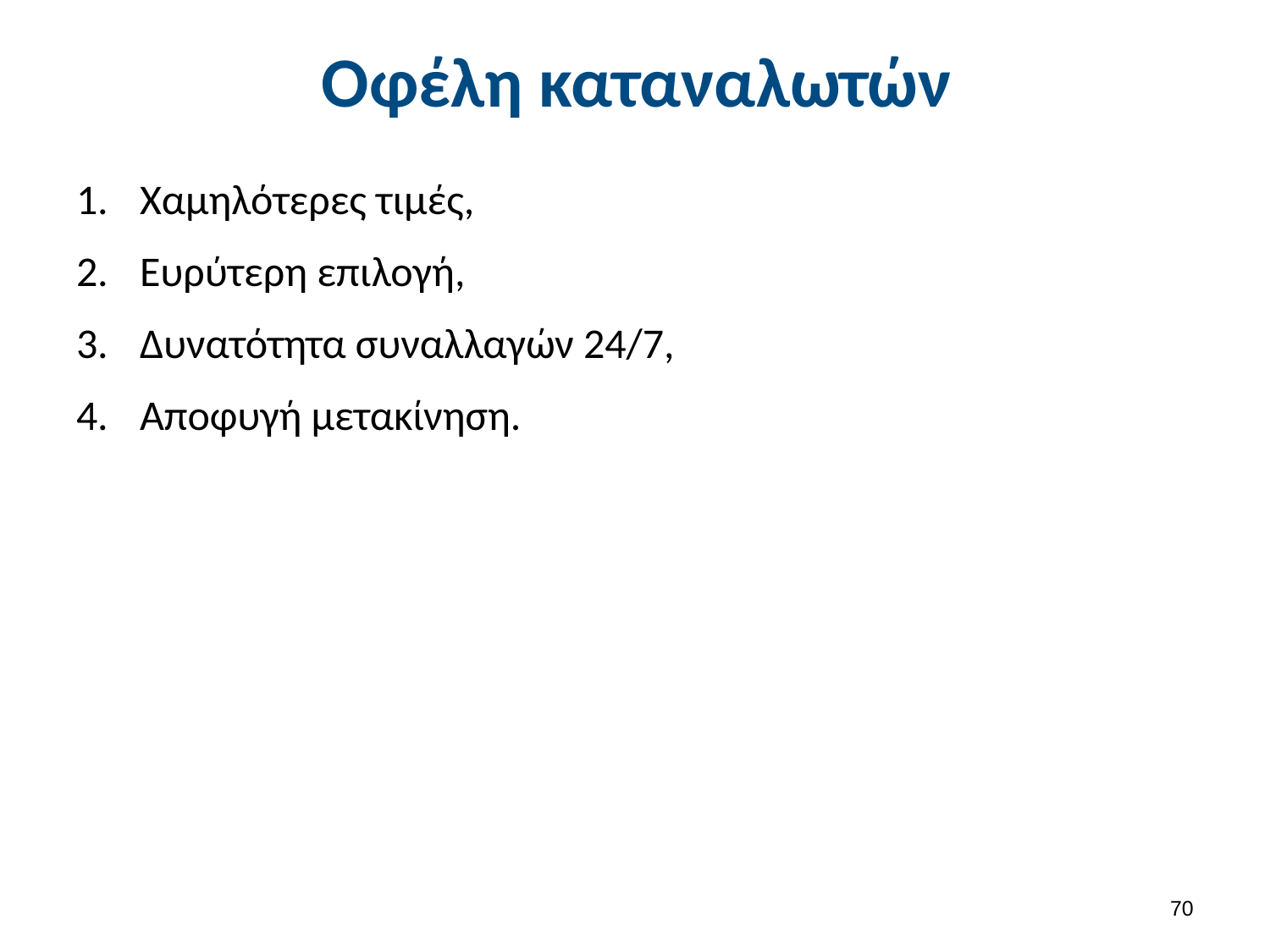

# Οφέλη καταναλωτών
Χαμηλότερες τιμές,
Ευρύτερη επιλογή,
Δυνατότητα συναλλαγών 24/7,
Αποφυγή μετακίνηση.
70